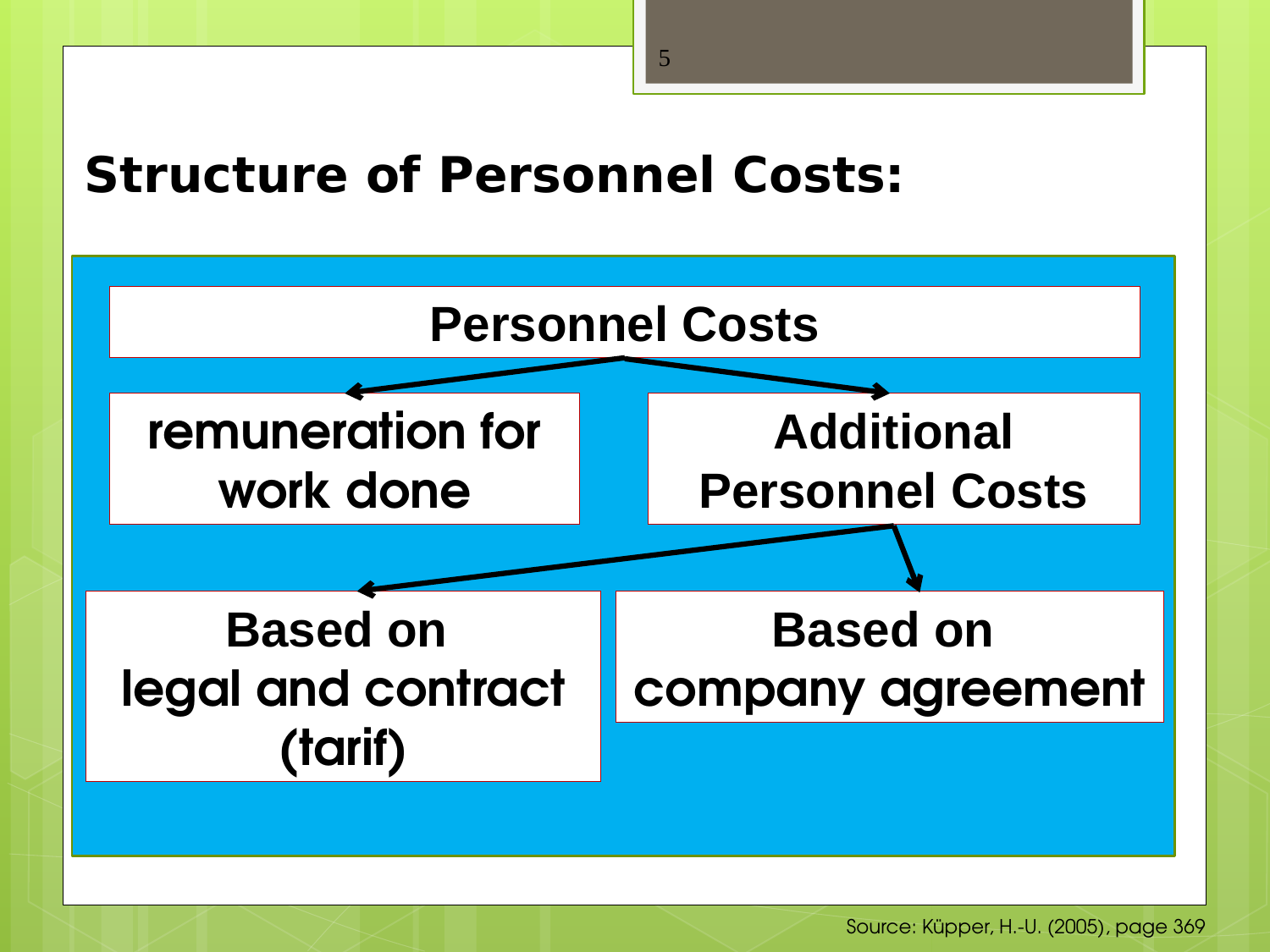

5
Structure of Personnel Costs:

Personnel Costs
remuneration for work done
Additional Personnel Costs
Based on
legal and contract (tarif)
Based on
company agreement
Source: Küpper, H.-U. (2005), page 369